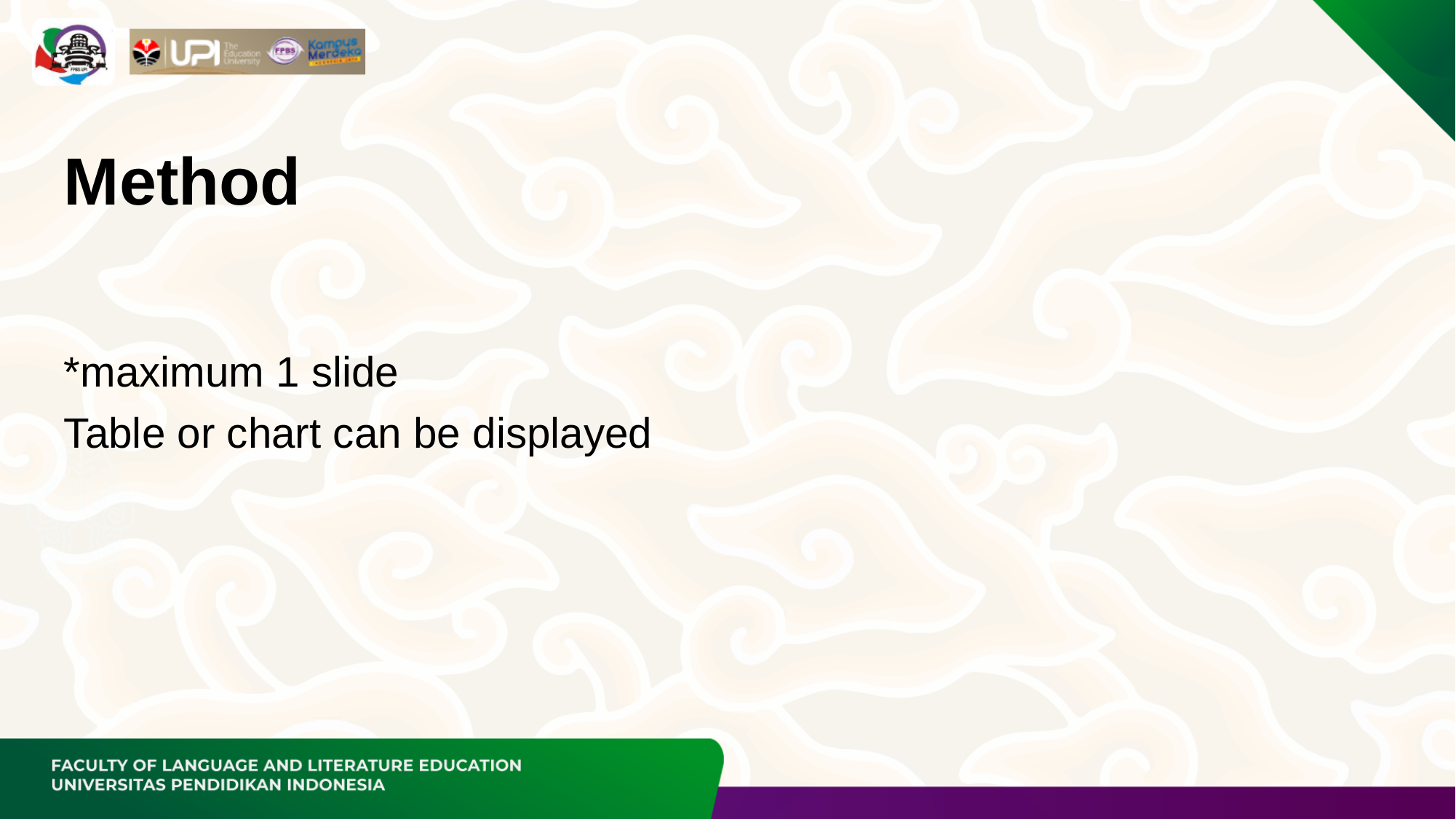

# Method

*maximum 1 slide
Table or chart can be displayed